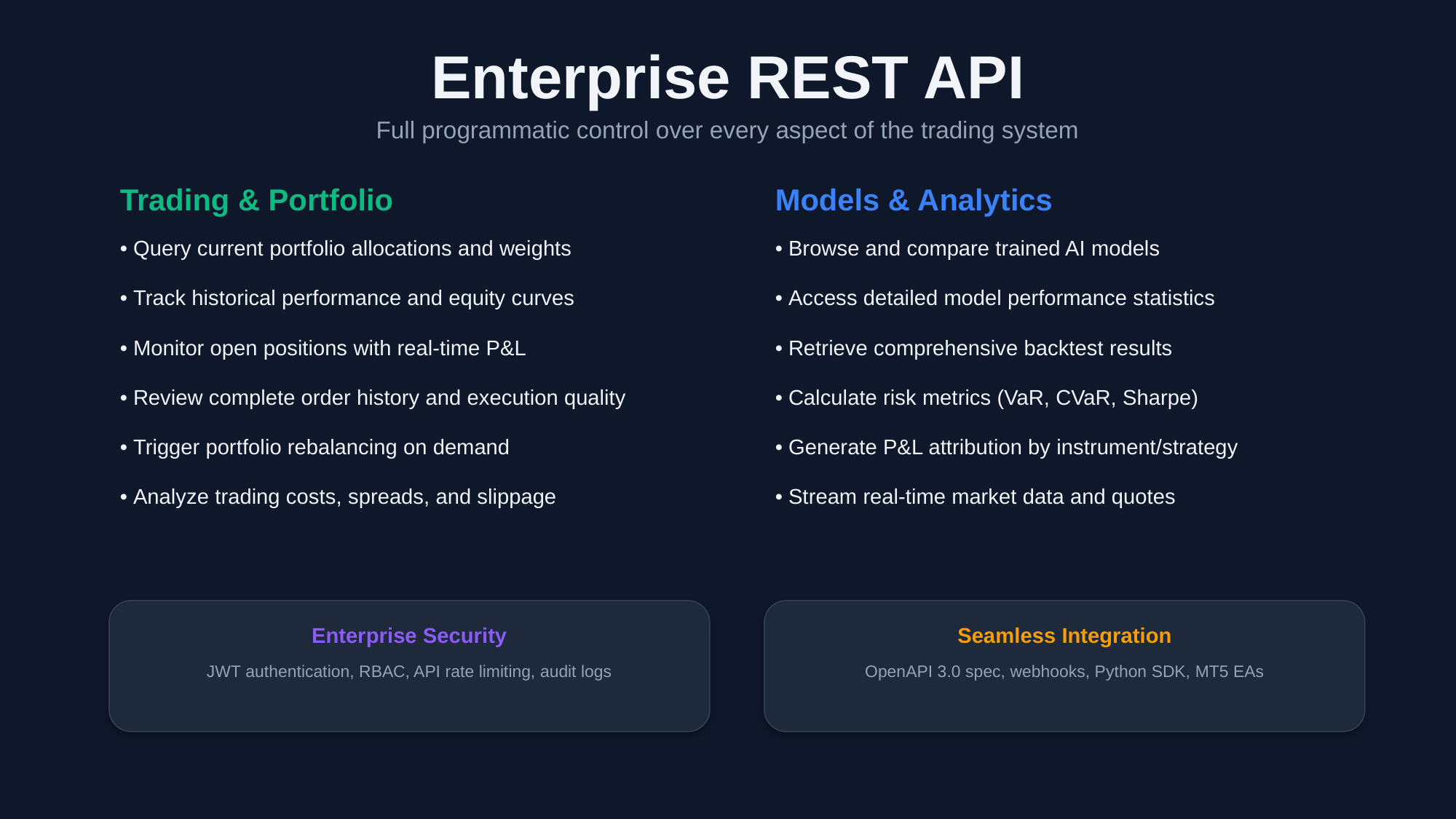

Enterprise REST API
Full programmatic control over every aspect of the trading system
Trading & Portfolio
Models & Analytics
• Query current portfolio allocations and weights
• Track historical performance and equity curves
• Monitor open positions with real-time P&L
• Review complete order history and execution quality
• Trigger portfolio rebalancing on demand
• Analyze trading costs, spreads, and slippage
• Browse and compare trained AI models
• Access detailed model performance statistics
• Retrieve comprehensive backtest results
• Calculate risk metrics (VaR, CVaR, Sharpe)
• Generate P&L attribution by instrument/strategy
• Stream real-time market data and quotes

Enterprise Security
Seamless Integration
JWT authentication, RBAC, API rate limiting, audit logs
OpenAPI 3.0 spec, webhooks, Python SDK, MT5 EAs